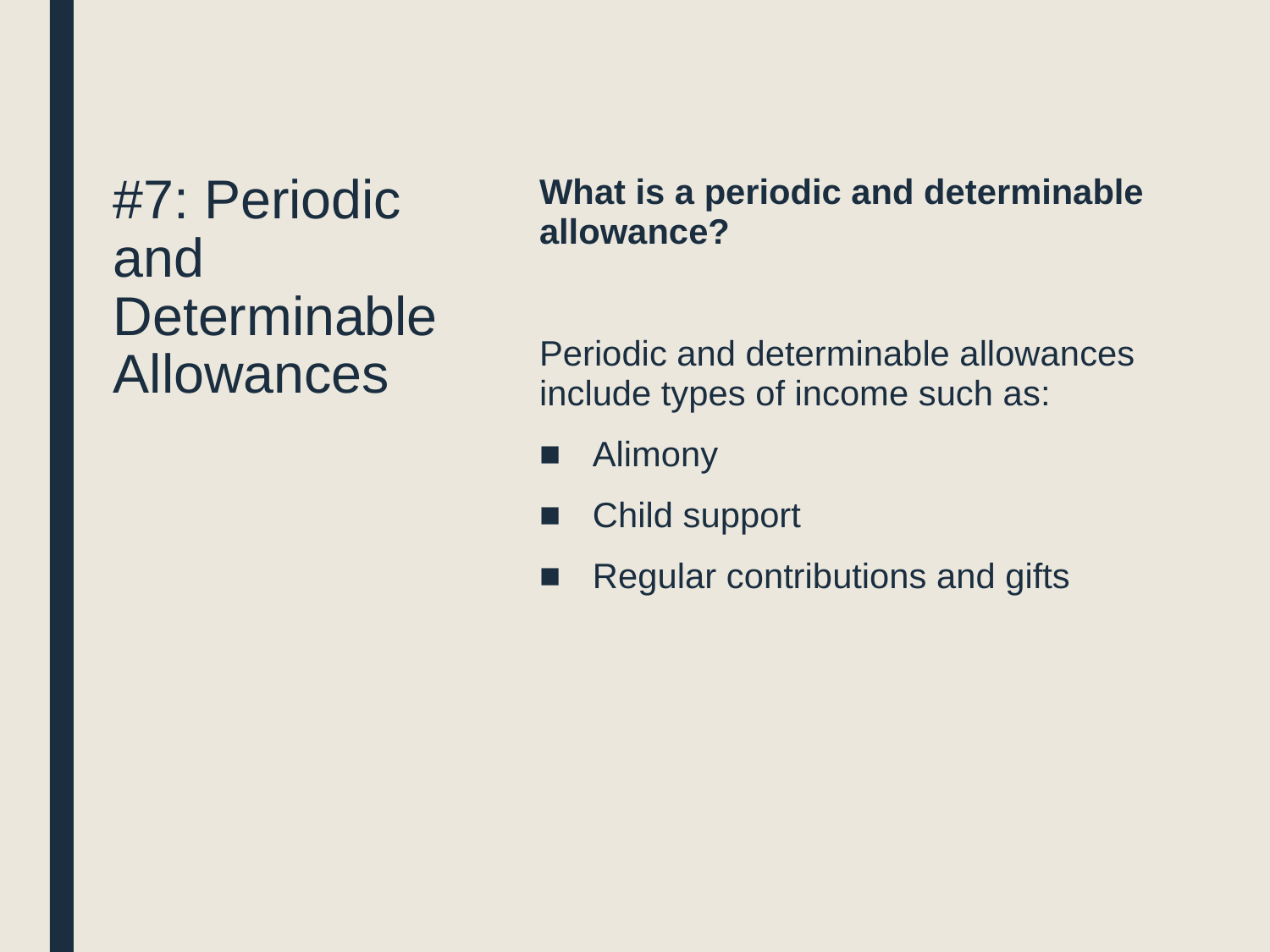

What is a periodic and determinable allowance?

Periodic and determinable allowances include types of income such as:
Alimony
Child support
Regular contributions and gifts

# #7: Periodic and Determinable Allowances